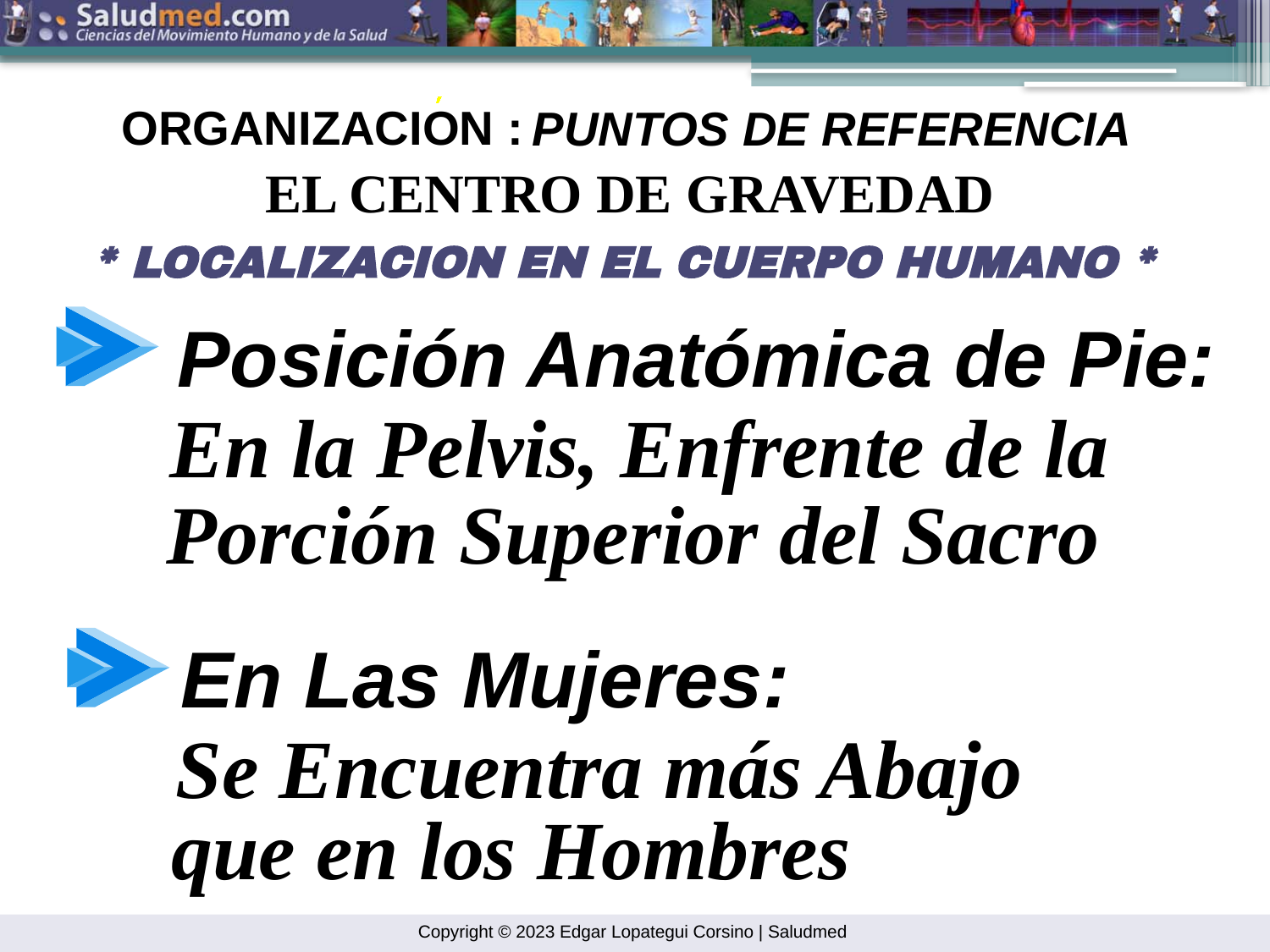

ORGANIZACION :
PUNTOS DE REFERENCIA
EL CENTRO DE GRAVEDAD
* LOCALIZACION EN EL CUERPO HUMANO *

Posición Anatómica de Pie:

En la Pelvis, Enfrente de la
Porción Superior del Sacro

En Las Mujeres:

Se Encuentra más Abajo
que en los Hombres